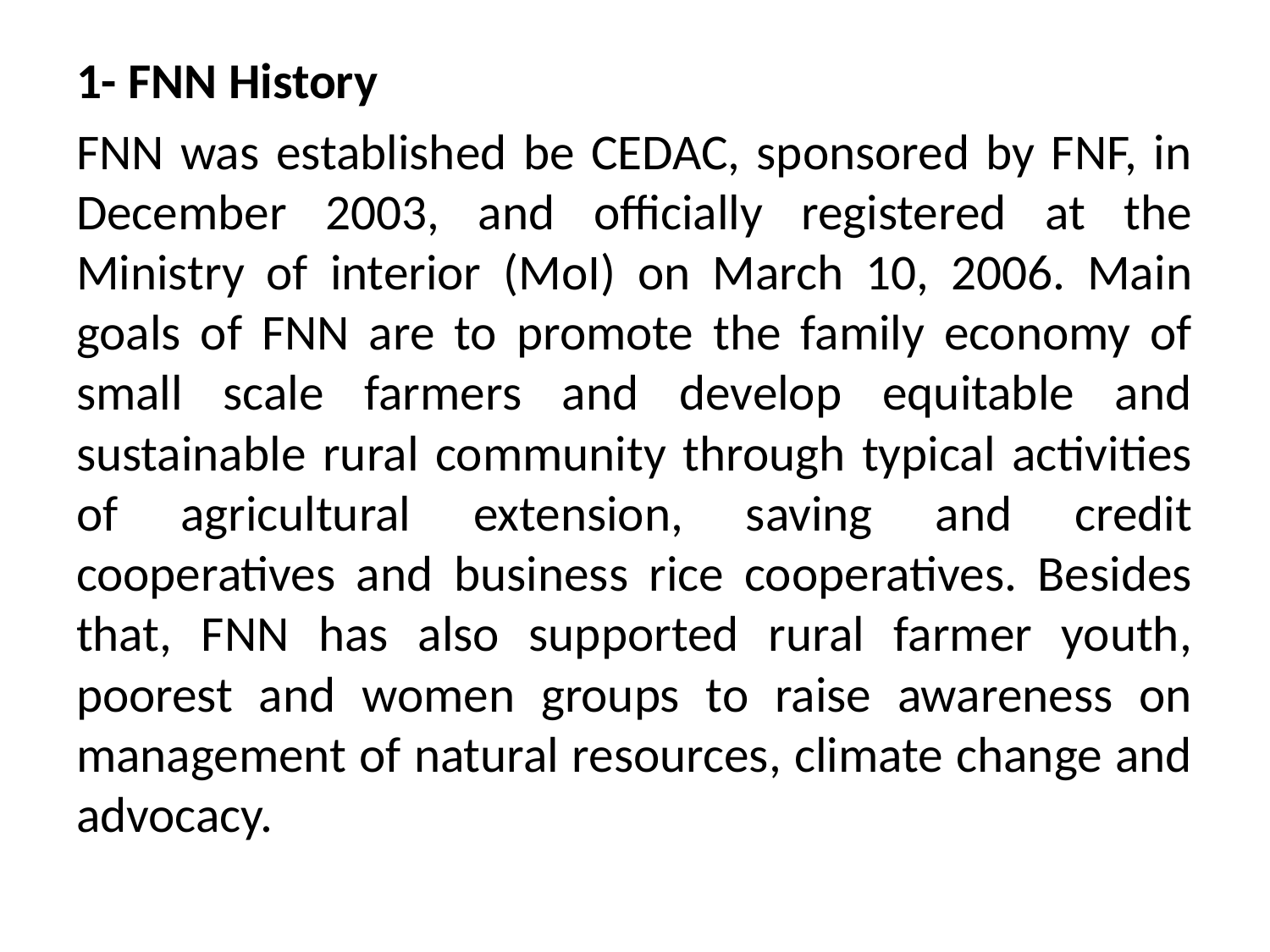

1- FNN History
FNN was established be CEDAC, sponsored by FNF, in December 2003, and officially registered at the Ministry of interior (MoI) on March 10, 2006. Main goals of FNN are to promote the family economy of small scale farmers and develop equitable and sustainable rural community through typical activities of agricultural extension, saving and credit cooperatives and business rice cooperatives. Besides that, FNN has also supported rural farmer youth, poorest and women groups to raise awareness on management of natural resources, climate change and advocacy.